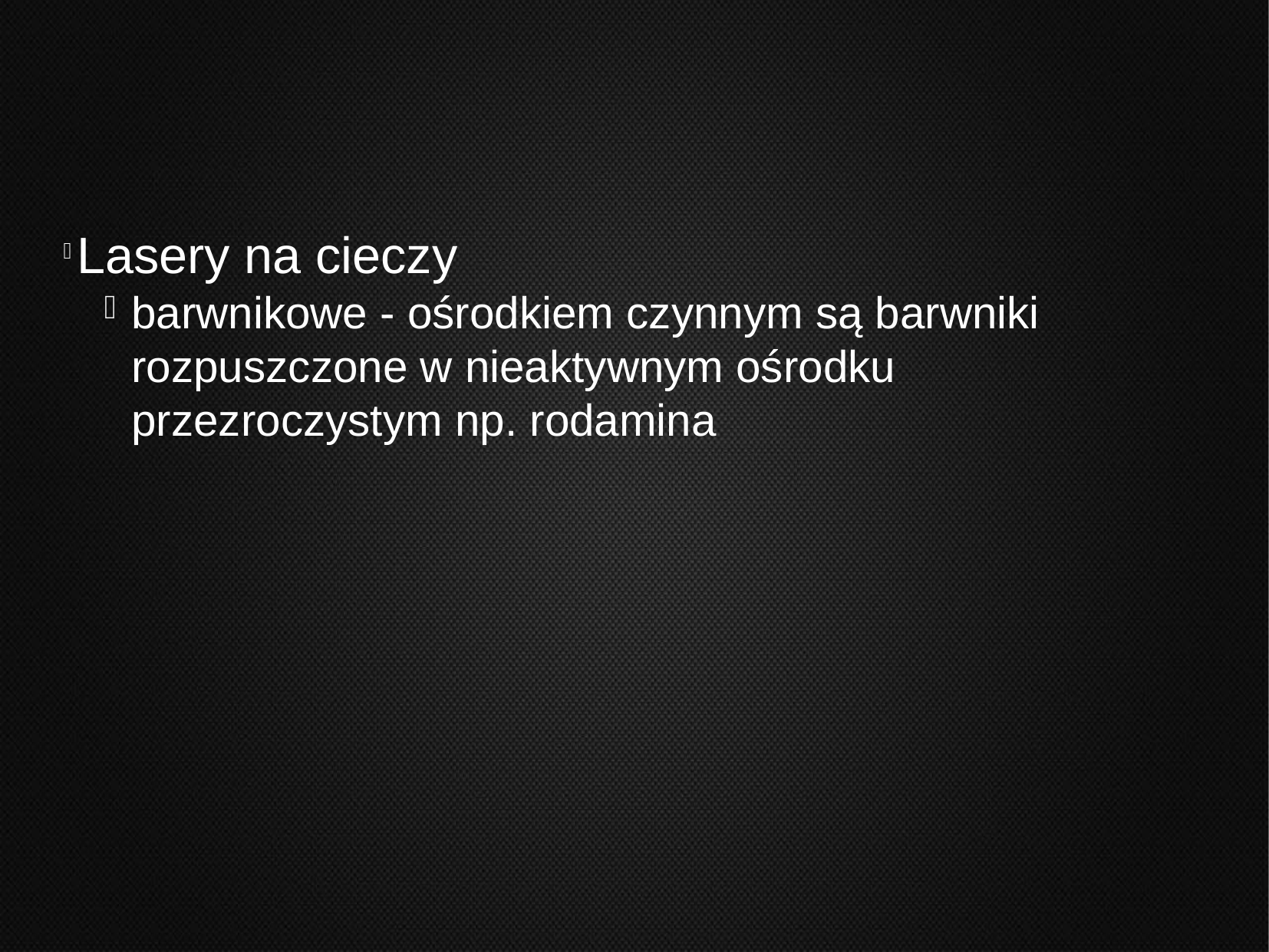

Lasery na cieczy
barwnikowe - ośrodkiem czynnym są barwniki rozpuszczone w nieaktywnym ośrodku przezroczystym np. rodamina